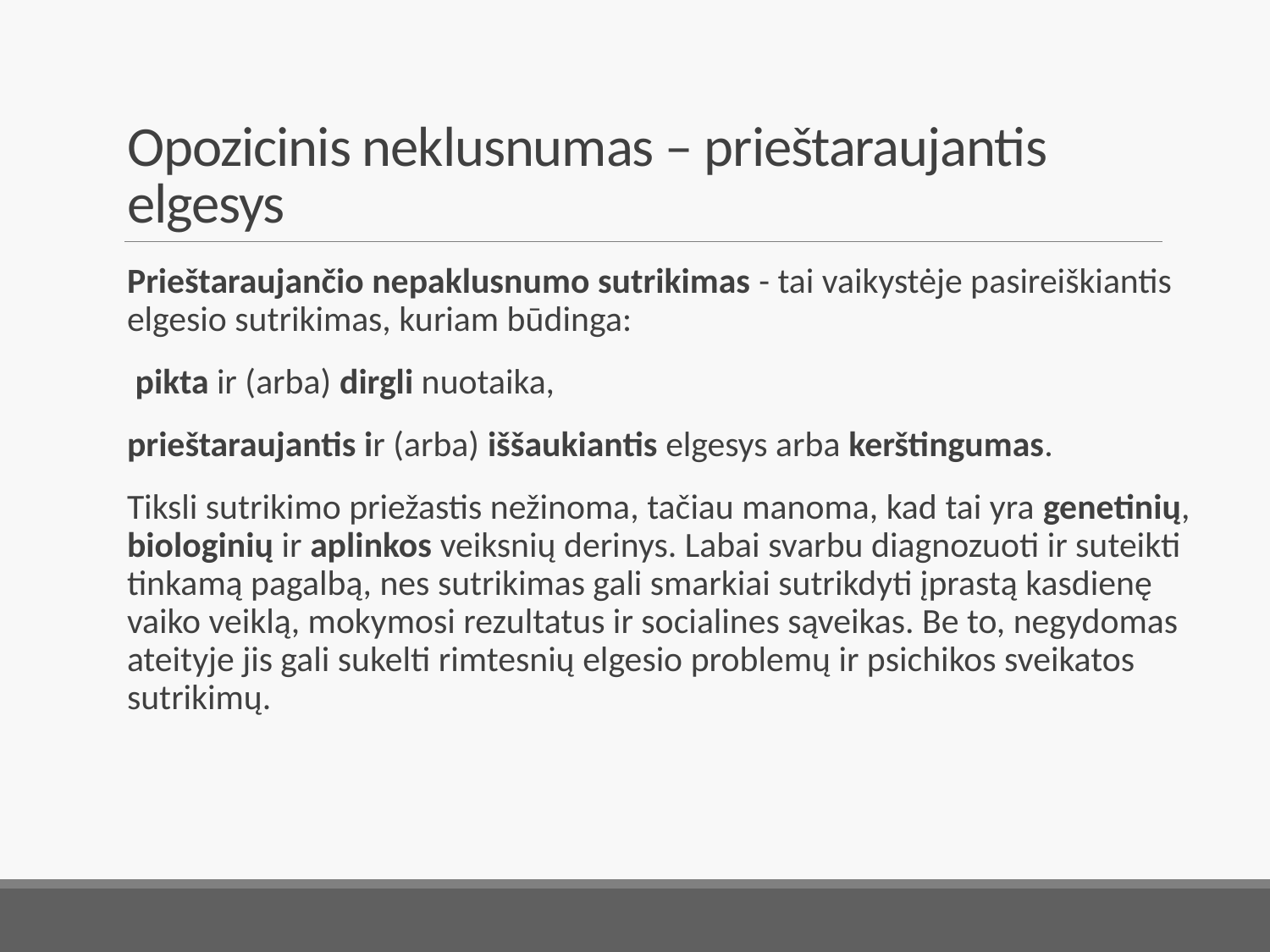

# Opozicinis neklusnumas – prieštaraujantis elgesys
Prieštaraujančio nepaklusnumo sutrikimas - tai vaikystėje pasireiškiantis elgesio sutrikimas, kuriam būdinga:
 pikta ir (arba) dirgli nuotaika,
prieštaraujantis ir (arba) iššaukiantis elgesys arba kerštingumas.
Tiksli sutrikimo priežastis nežinoma, tačiau manoma, kad tai yra genetinių, biologinių ir aplinkos veiksnių derinys. Labai svarbu diagnozuoti ir suteikti tinkamą pagalbą, nes sutrikimas gali smarkiai sutrikdyti įprastą kasdienę vaiko veiklą, mokymosi rezultatus ir socialines sąveikas. Be to, negydomas ateityje jis gali sukelti rimtesnių elgesio problemų ir psichikos sveikatos sutrikimų.